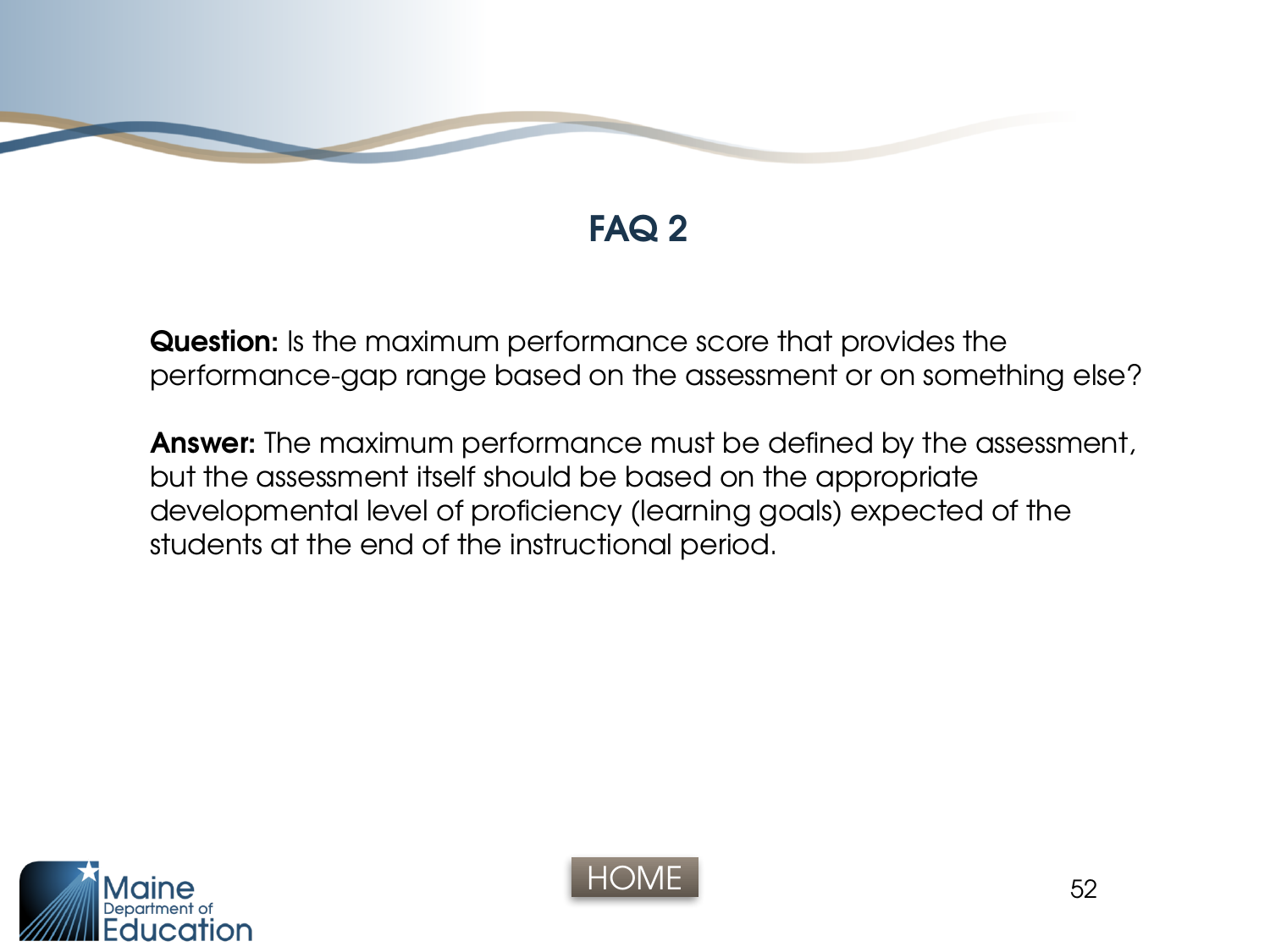

# FAQ 2

Question: Is the maximum performance score that provides the performance-gap range based on the assessment or on something else?

Answer: The maximum performance must be defined by the assessment, but the assessment itself should be based on the appropriate developmental level of proficiency (learning goals) expected of the students at the end of the instructional period.
52